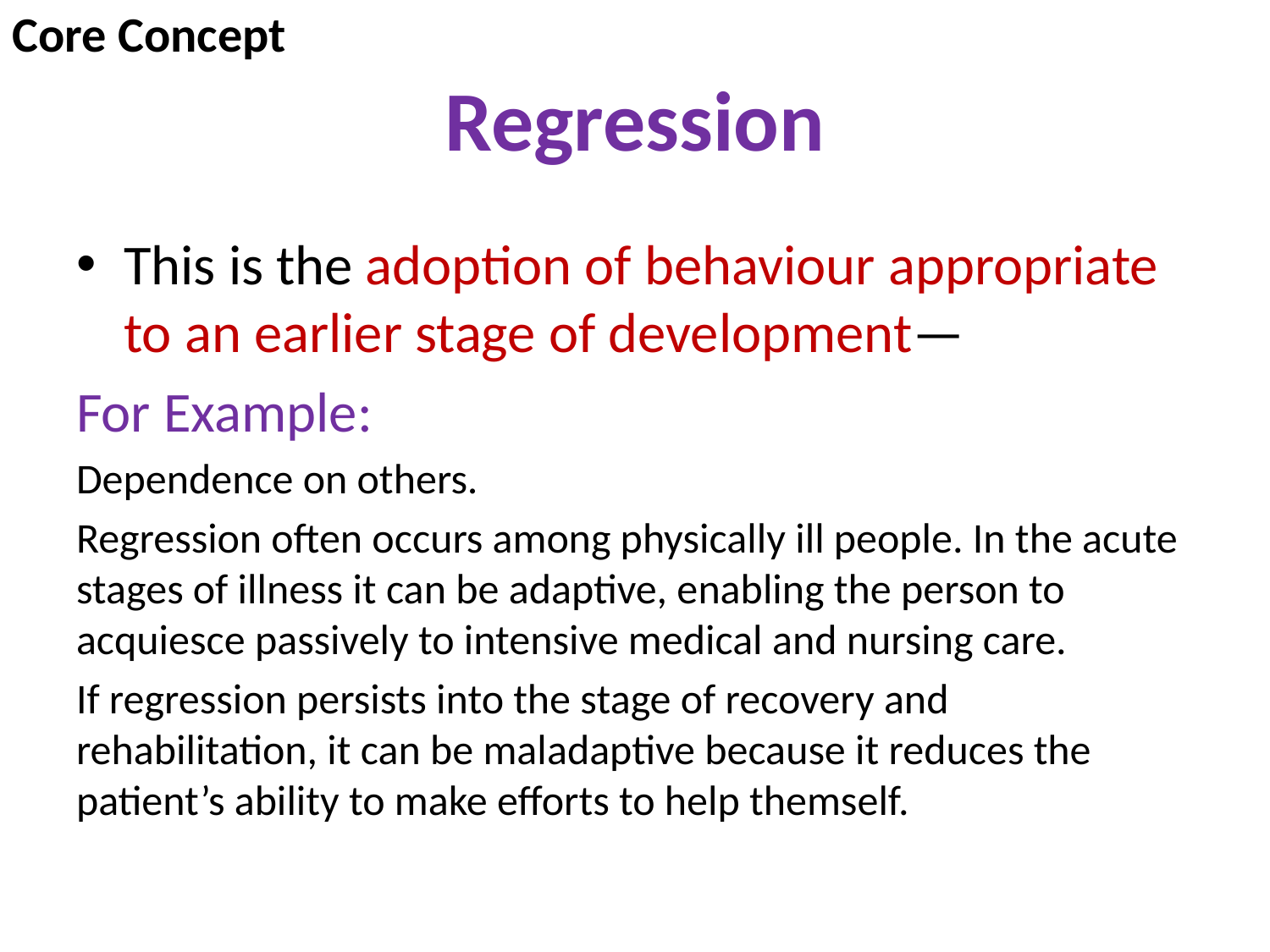

Core Concept
# Regression
This is the adoption of behaviour appropriate to an earlier stage of development—
For Example:
Dependence on others.
Regression often occurs among physically ill people. In the acute stages of illness it can be adaptive, enabling the person to acquiesce passively to intensive medical and nursing care.
If regression persists into the stage of recovery and rehabilitation, it can be maladaptive because it reduces the patient’s ability to make efforts to help themself.